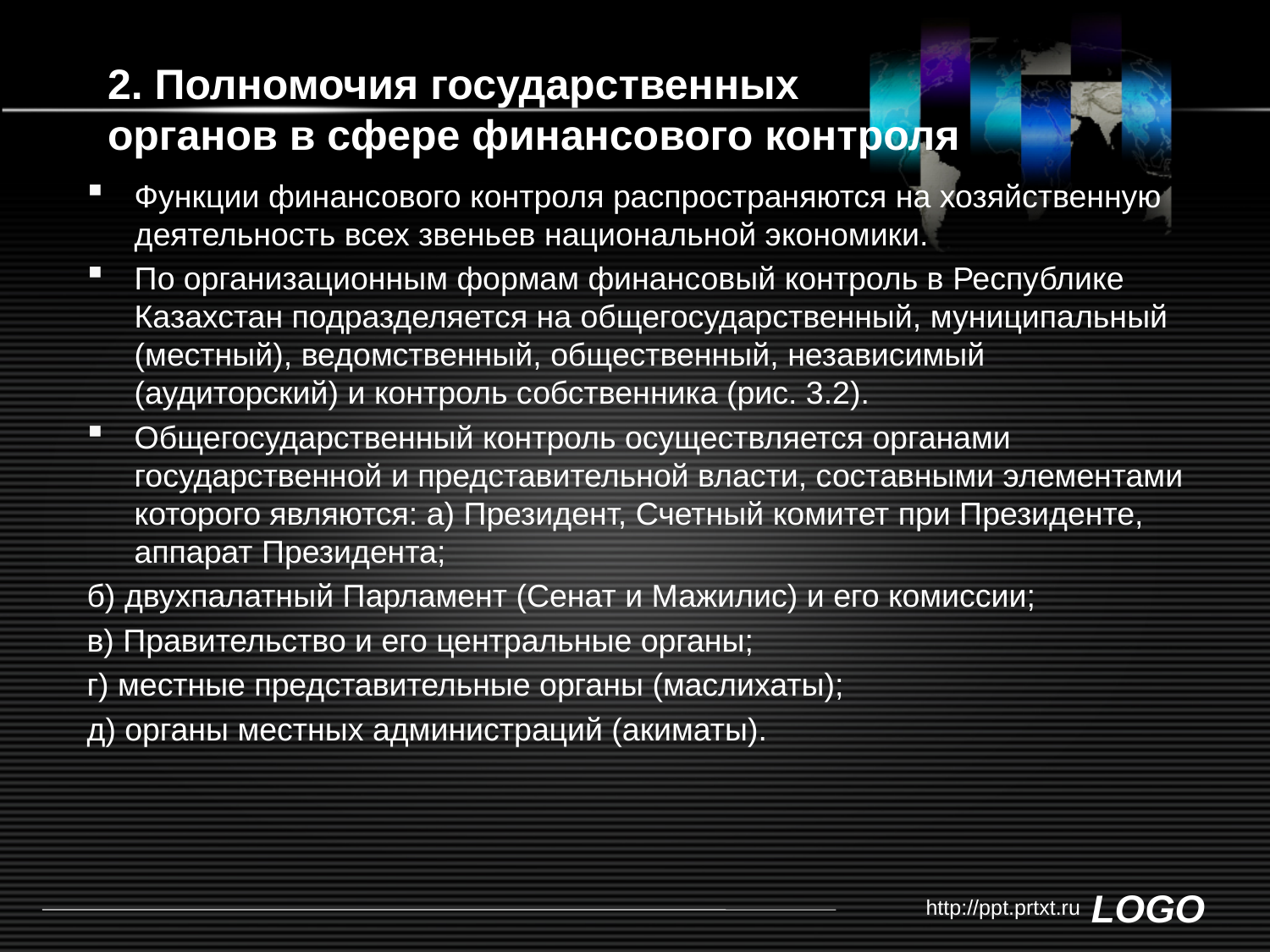

# 2. Полномочия государственных органов в сфере финансового контроля
Функции финансового контроля распространяются на хозяйственную деятельность всех звеньев национальной экономики.
По организационным формам финансовый контроль в Республике Казахстан подразделяется на общегосударственный, муниципальный (местный), ведомственный, общественный, независимый (аудиторский) и контроль собственника (рис. 3.2).
Общегосударственный контроль осуществляется органами государственной и представительной власти, составными элементами которого являются: а) Президент, Счетный комитет при Президенте, аппарат Президента;
б) двухпалатный Парламент (Сенат и Мажилис) и его комиссии;
в) Правительство и его центральные органы;
г) местные представительные органы (маслихаты);
д) органы местных администраций (акиматы).
http://ppt.prtxt.ru